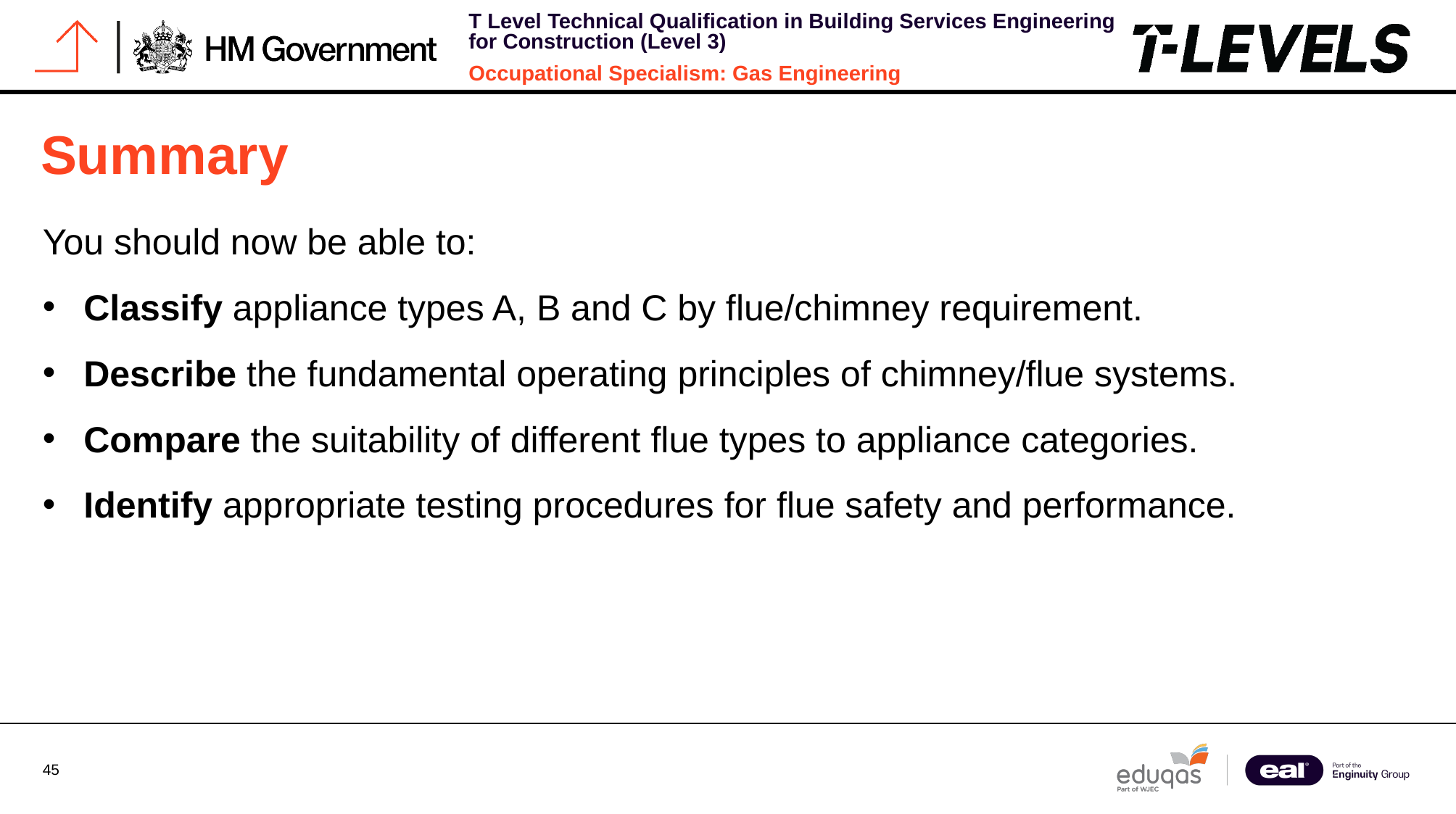

# Summary
You should now be able to:
Classify appliance types A, B and C by flue/chimney requirement.
Describe the fundamental operating principles of chimney/flue systems.
Compare the suitability of different flue types to appliance categories.
Identify appropriate testing procedures for flue safety and performance.